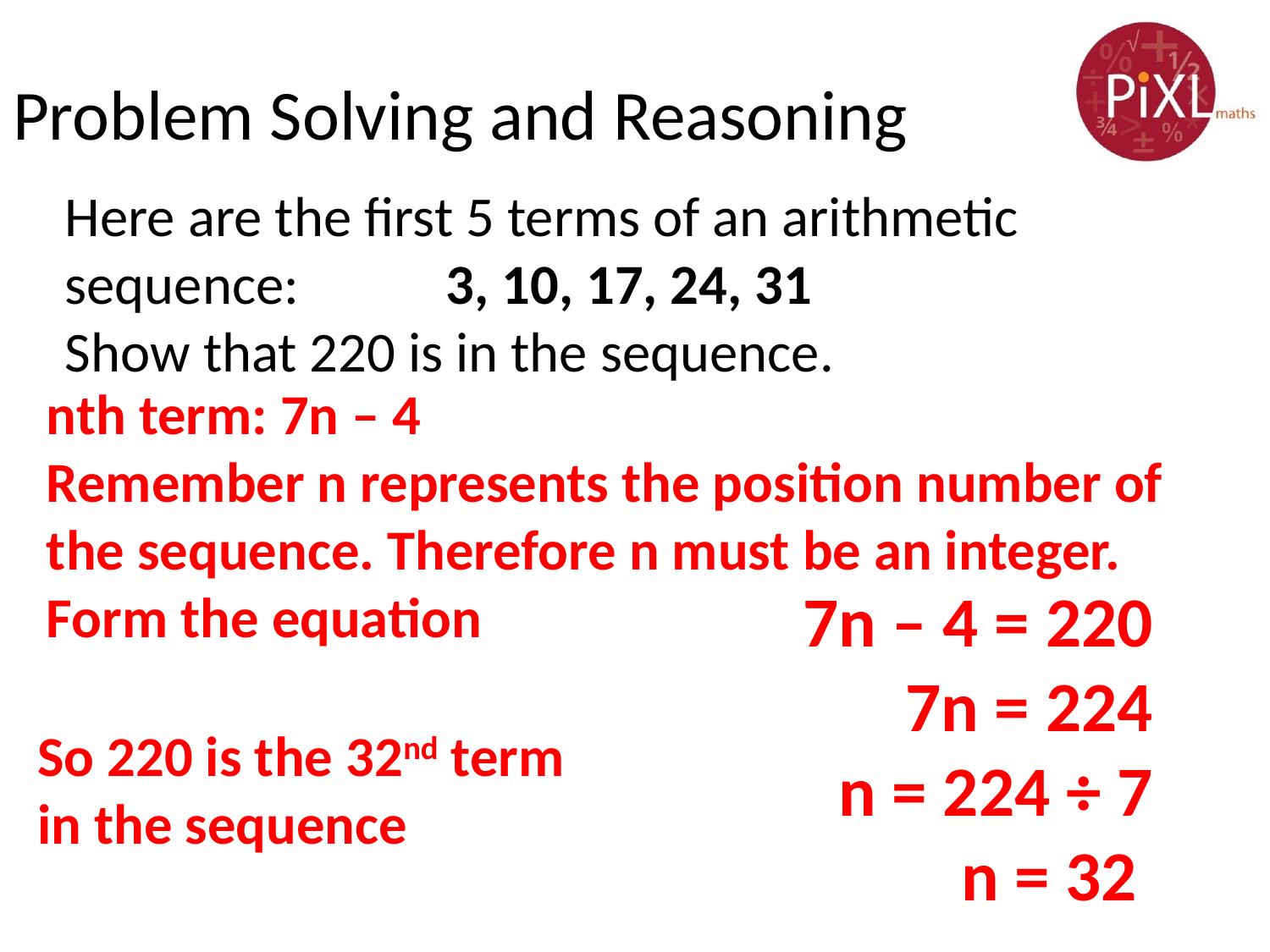

# Problem Solving and Reasoning
Here are the first 5 terms of an arithmetic sequence: 		3, 10, 17, 24, 31
Show that 220 is in the sequence.
nth term: 7n – 4
Remember n represents the position number of the sequence. Therefore n must be an integer.
Form the equation
7n – 4 = 220
7n = 224
n = 224 ÷ 7
n = 32
So 220 is the 32nd term
in the sequence